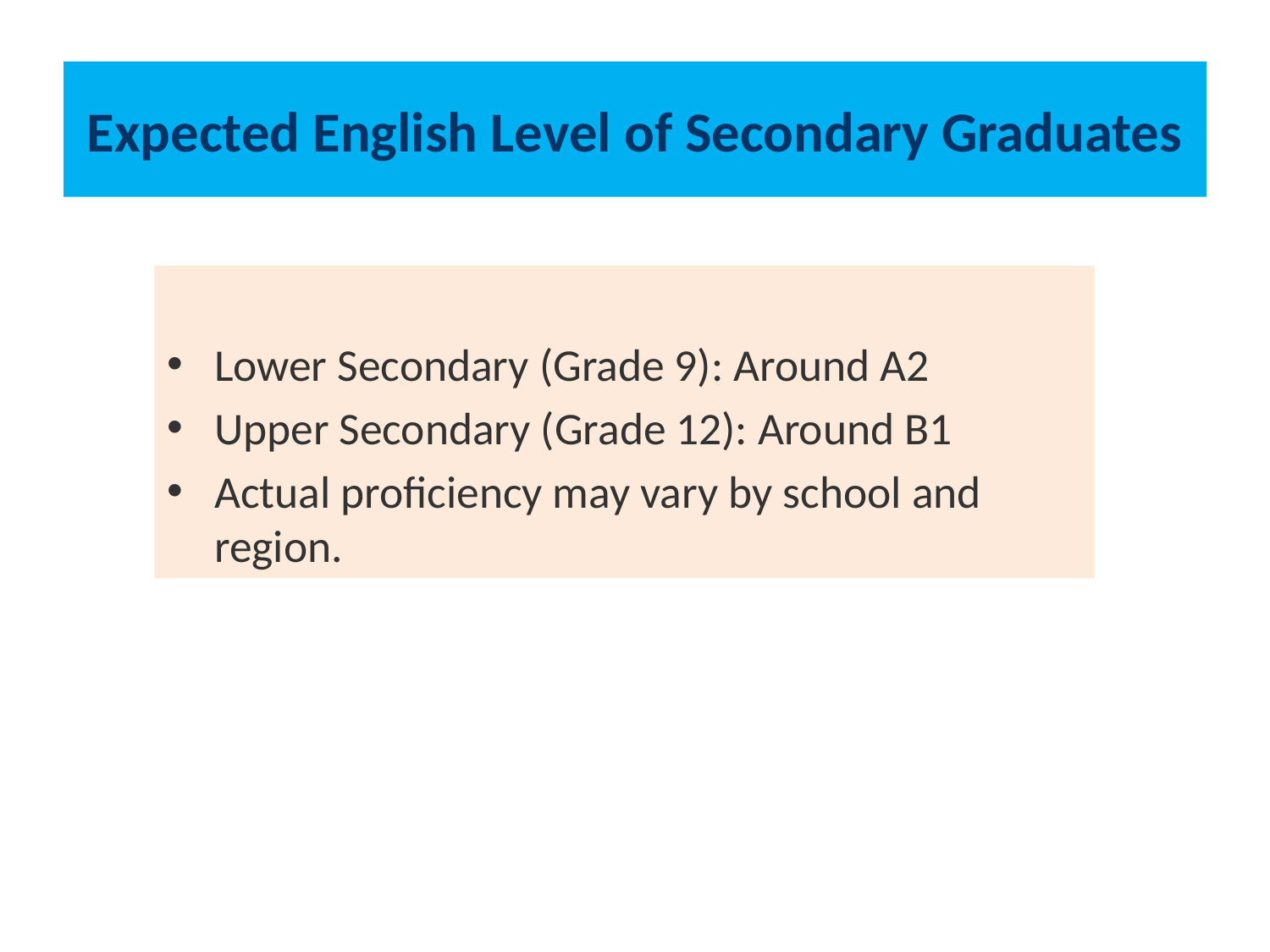

# Expected English Level of Secondary Graduates

Lower Secondary (Grade 9): Around A2
Upper Secondary (Grade 12): Around B1
Actual proficiency may vary by school and region.